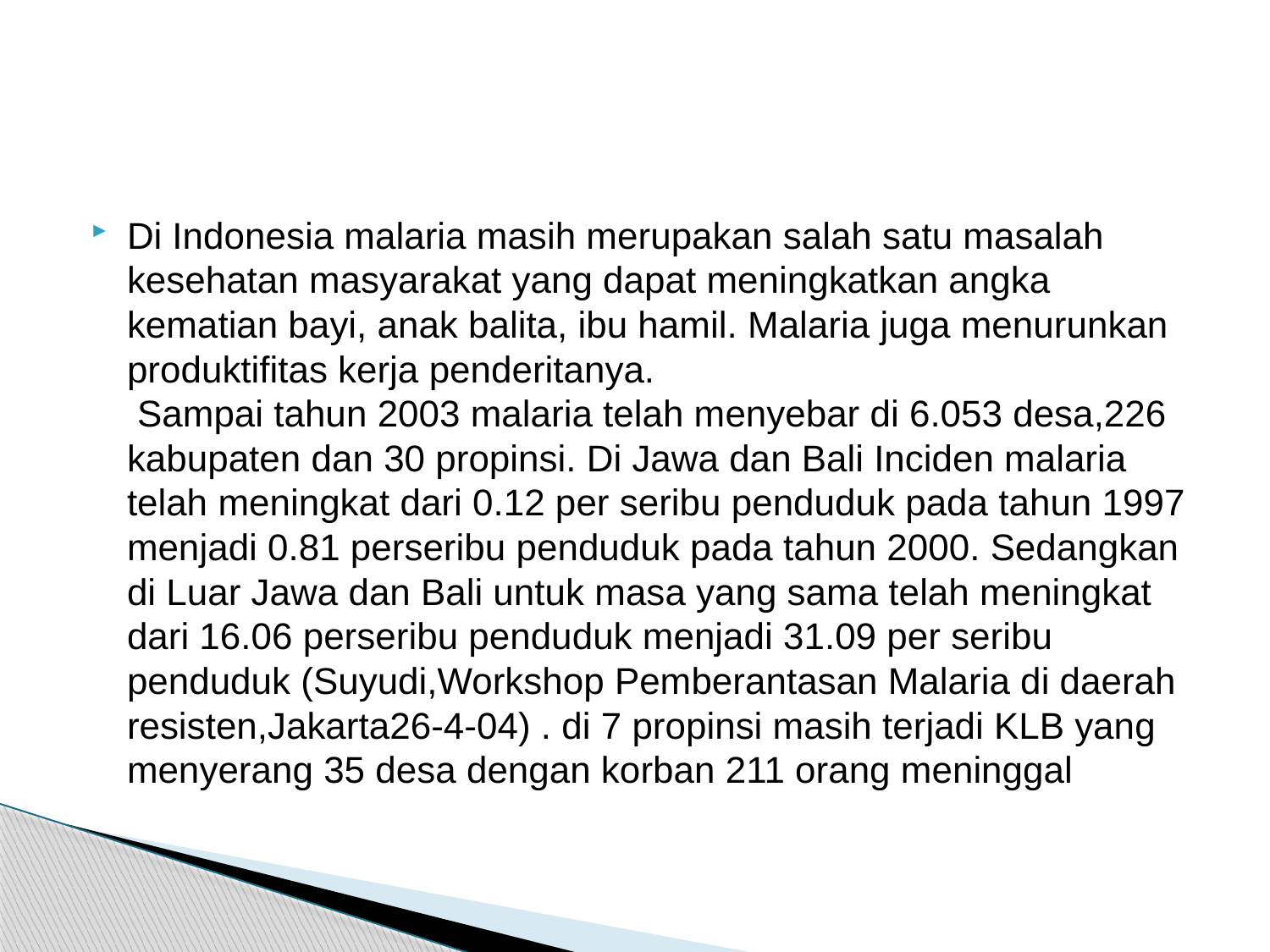

#
Di Indonesia malaria masih merupakan salah satu masalah kesehatan masyarakat yang dapat meningkatkan angka kematian bayi, anak balita, ibu hamil. Malaria juga menurunkan produktifitas kerja penderitanya.
 Sampai tahun 2003 malaria telah menyebar di 6.053 desa,226 kabupaten dan 30 propinsi. Di Jawa dan Bali Inciden malaria telah meningkat dari 0.12 per seribu penduduk pada tahun 1997 menjadi 0.81 perseribu penduduk pada tahun 2000. Sedangkan di Luar Jawa dan Bali untuk masa yang sama telah meningkat dari 16.06 perseribu penduduk menjadi 31.09 per seribu penduduk (Suyudi,Workshop Pemberantasan Malaria di daerah resisten,Jakarta26-4-04) . di 7 propinsi masih terjadi KLB yang menyerang 35 desa dengan korban 211 orang meninggal